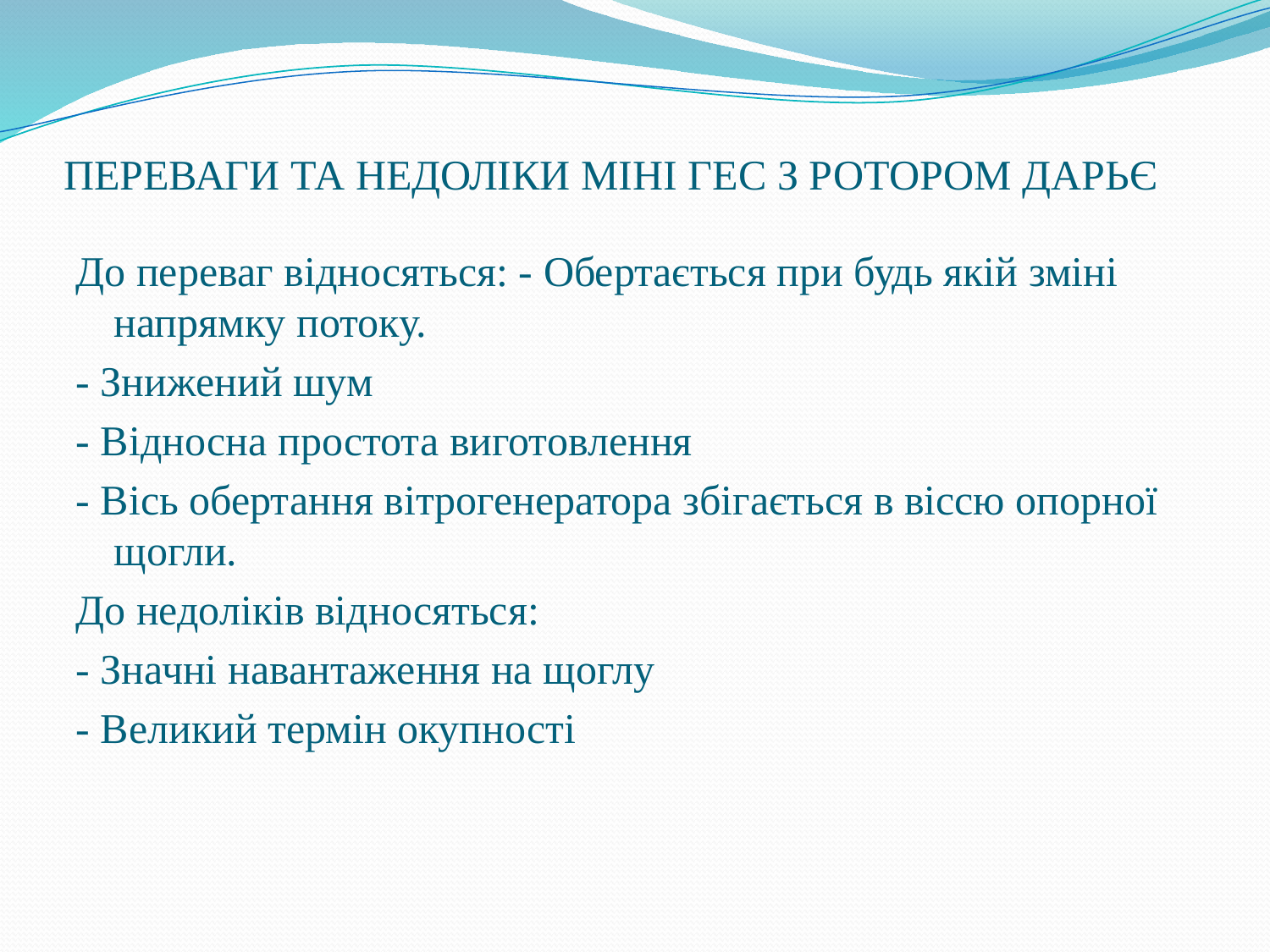

# ПЕРЕВАГИ ТА НЕДОЛІКИ МІНІ ГЕС З РОТОРОМ ДАРЬЄ
До переваг відносяться: - Обертається при будь якій зміні напрямку потоку.
- Знижений шум
- Відносна простота виготовлення
- Вісь обертання вітрогенератора збігається в віссю опорної щогли.
До недоліків відносяться:
- Значні навантаження на щоглу
- Великий термін окупності